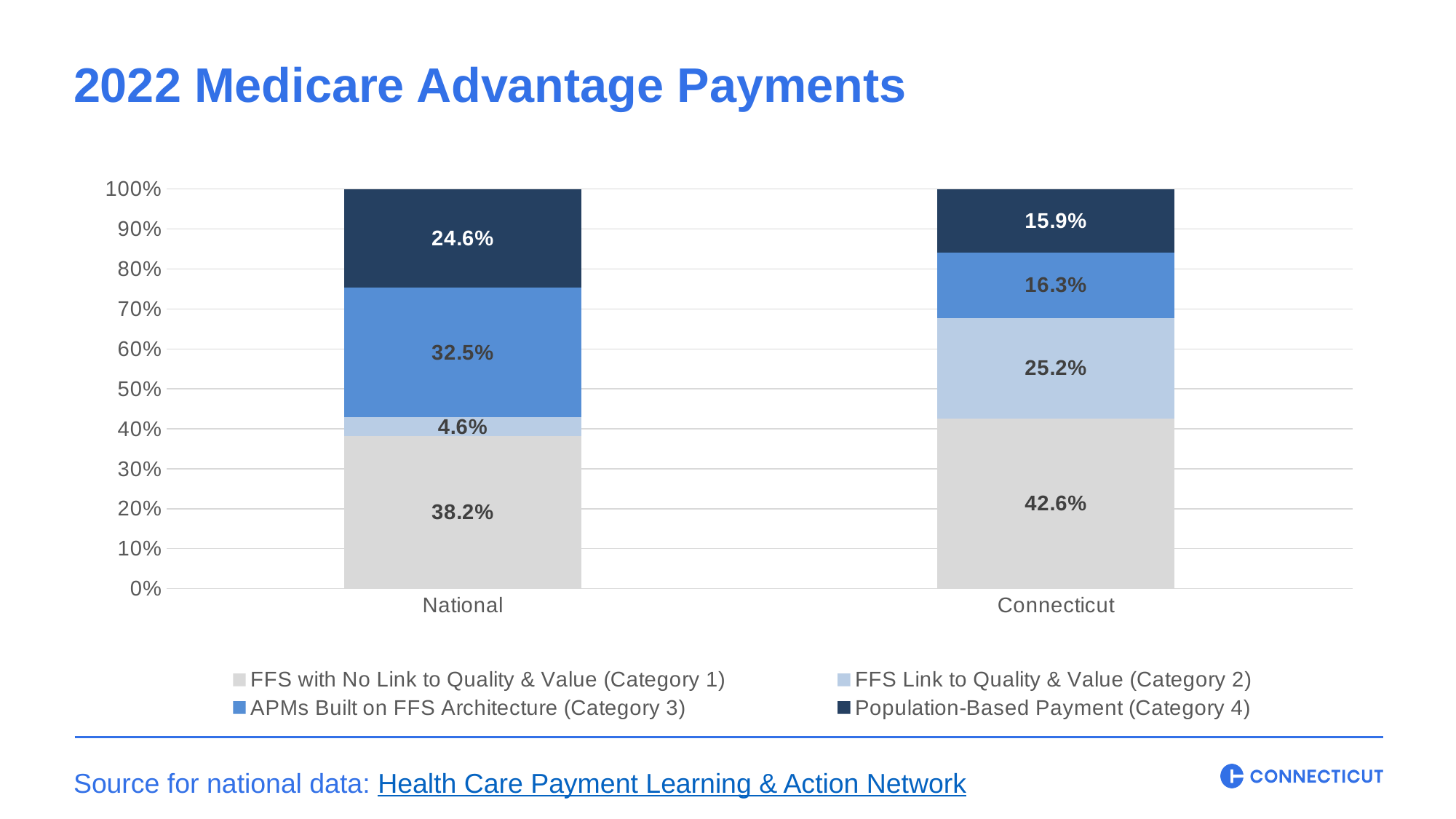

2022 Medicare Advantage Payments

### Chart

| Category | FFS with No Link to Quality & Value (Category 1) | FFS Link to Quality & Value (Category 2) | APMs Built on FFS Architecture (Category 3) | Population-Based Payment (Category 4) |
|---|---|---|---|---|
| National | 0.382 | 0.046 | 0.325 | 0.246 |
| Connecticut | 0.4258522421278539 | 0.2520097465779646 | 0.16308544478063544 | 0.15905256651354616 |
Source for national data: Health Care Payment Learning & Action Network